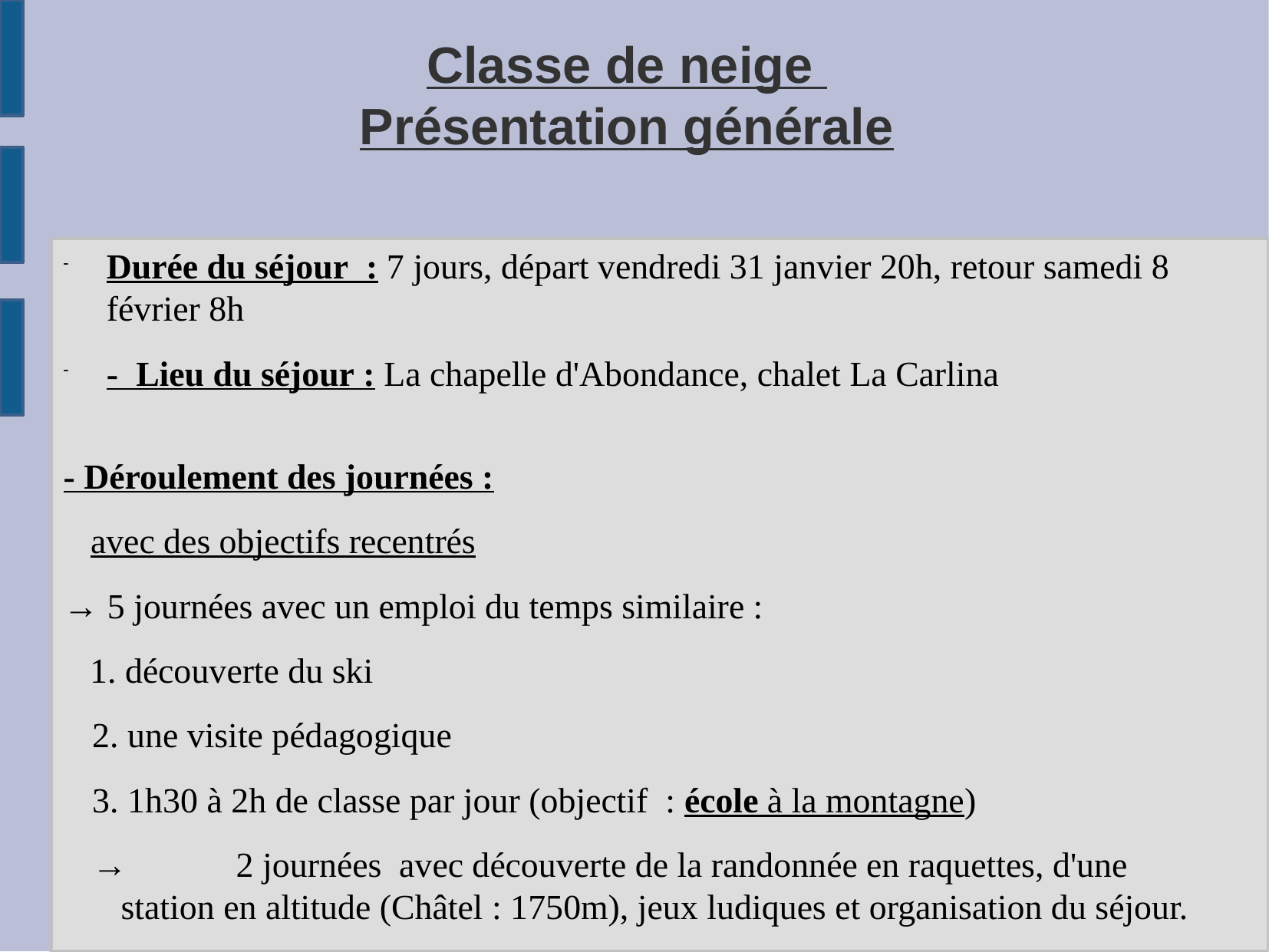

Classe de neige
Présentation générale

Durée du séjour  : 7 jours, départ vendredi 31 janvier 20h, retour samedi 8 février 8h
-  Lieu du séjour : La chapelle d'Abondance, chalet La Carlina

- Déroulement des journées :
	avec des objectifs recentrés
→ 5 journées avec un emploi du temps similaire :
   1. découverte du ski
2. une visite pédagogique
3. 1h30 à 2h de classe par jour (objectif  : école à la montagne)
→ 	2 journées  avec découverte de la randonnée en raquettes, d'une station en altitude (Châtel : 1750m), jeux ludiques et organisation du séjour.